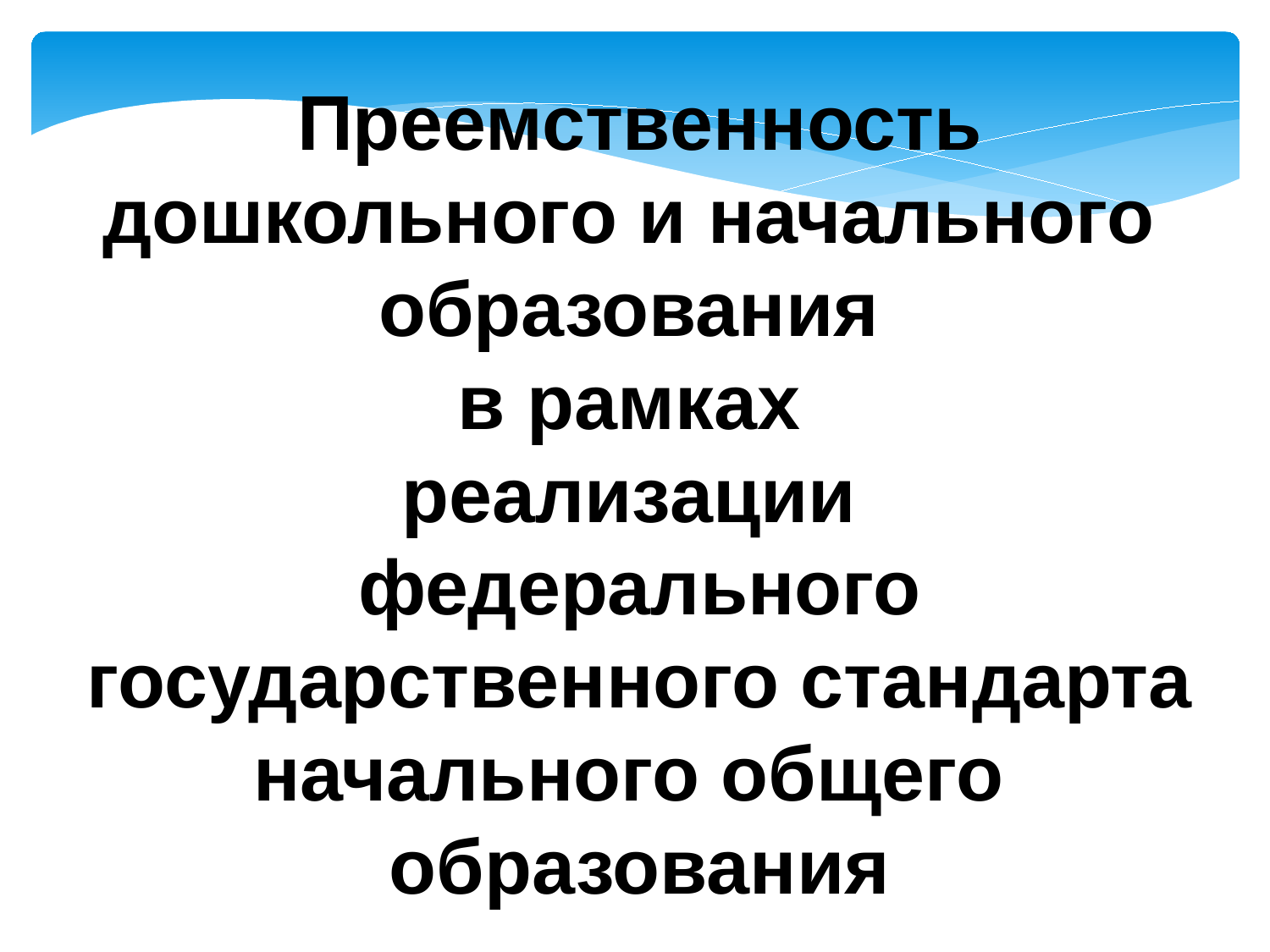

Преемственность дошкольного и начального
образования
в рамках
реализации
федерального государственного стандарта начального общего
образования